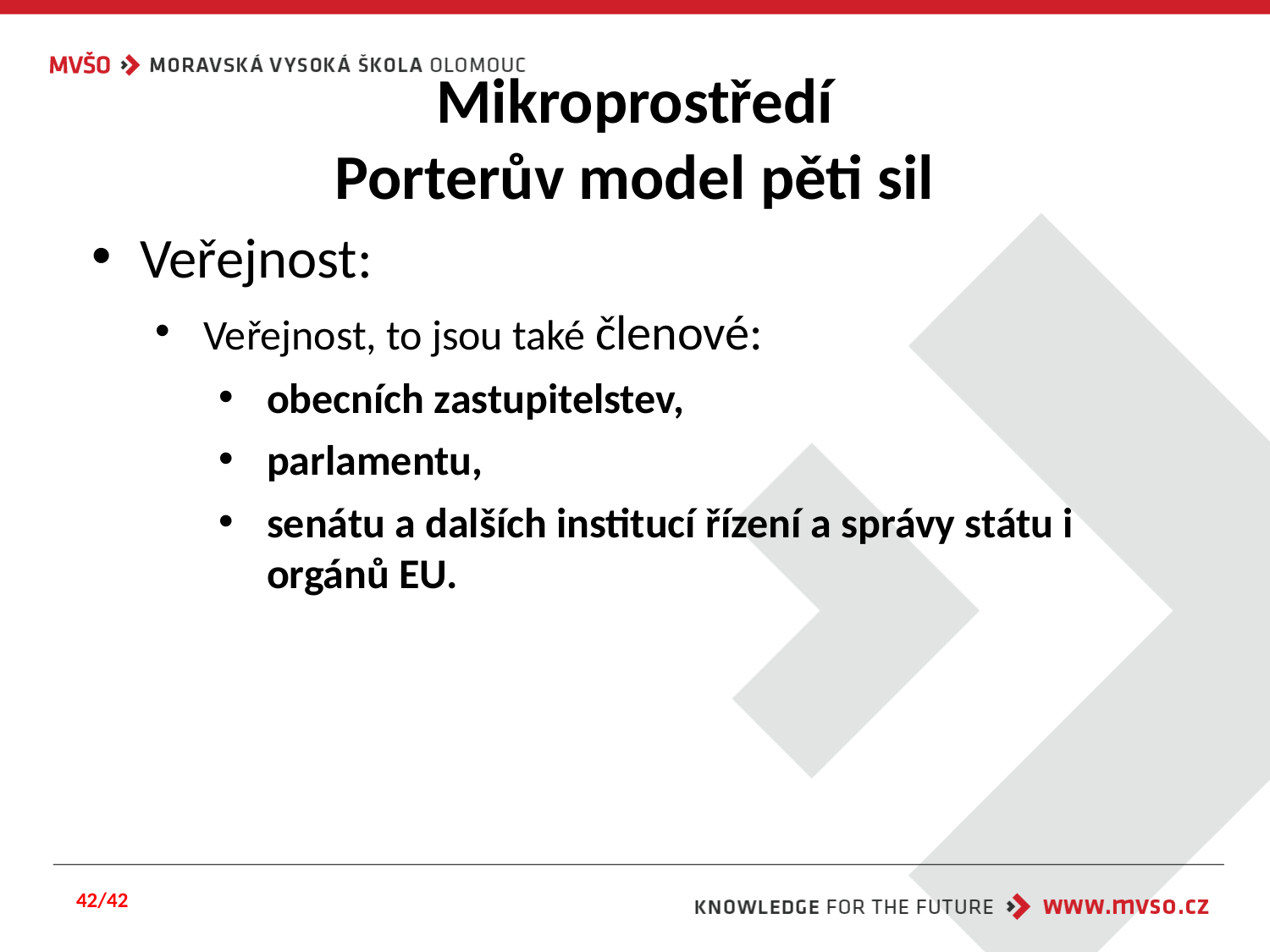

#
Mikroprostředí
Porterův model pěti sil
Veřejnost:
Veřejnost, to jsou také členové:
obecních zastupitelstev,
parlamentu,
senátu a dalších institucí řízení a správy státu i orgánů EU.
42/42